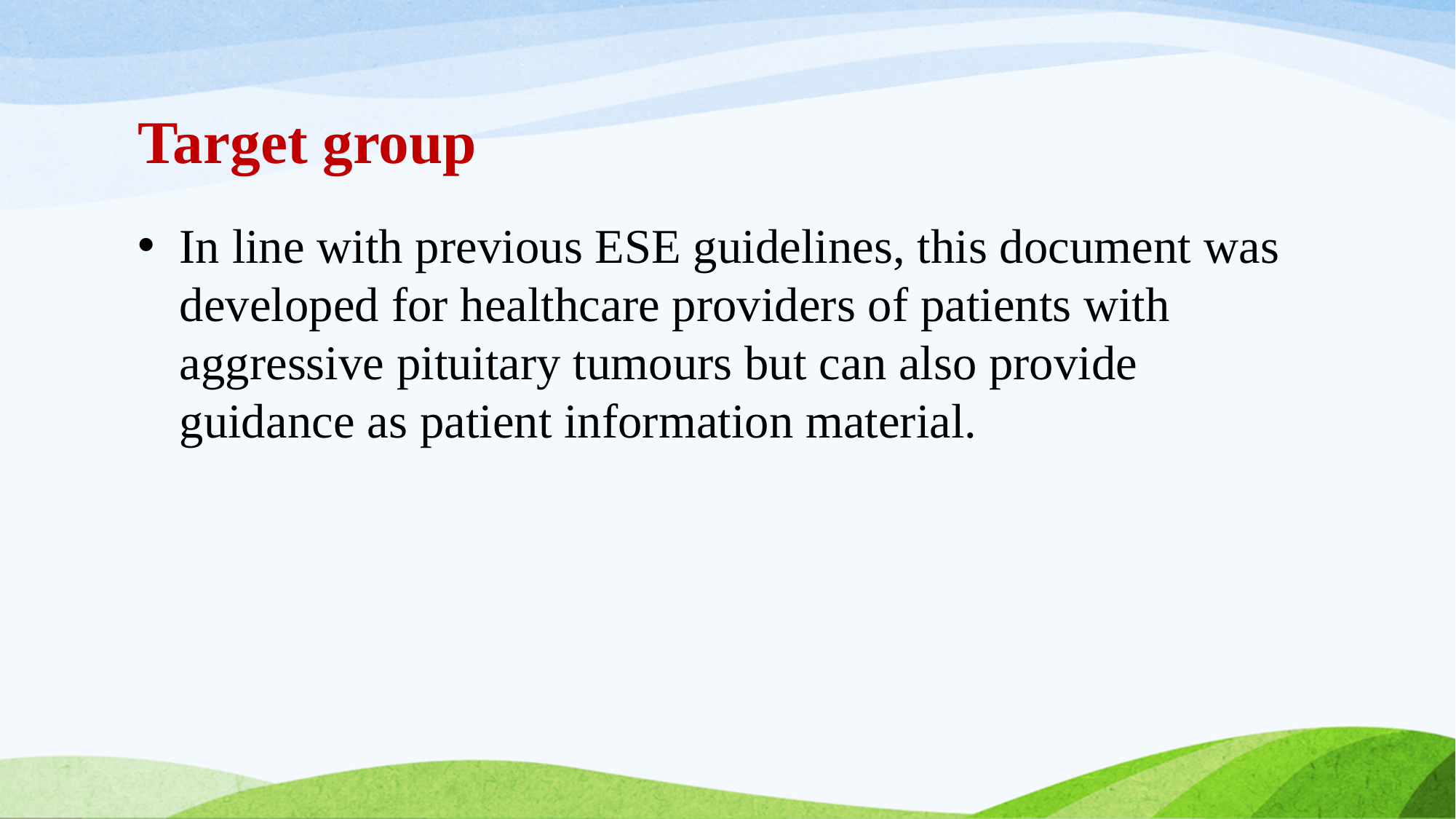

# Target group
In line with previous ESE guidelines, this document was developed for healthcare providers of patients with aggressive pituitary tumours but can also provide guidance as patient information material.